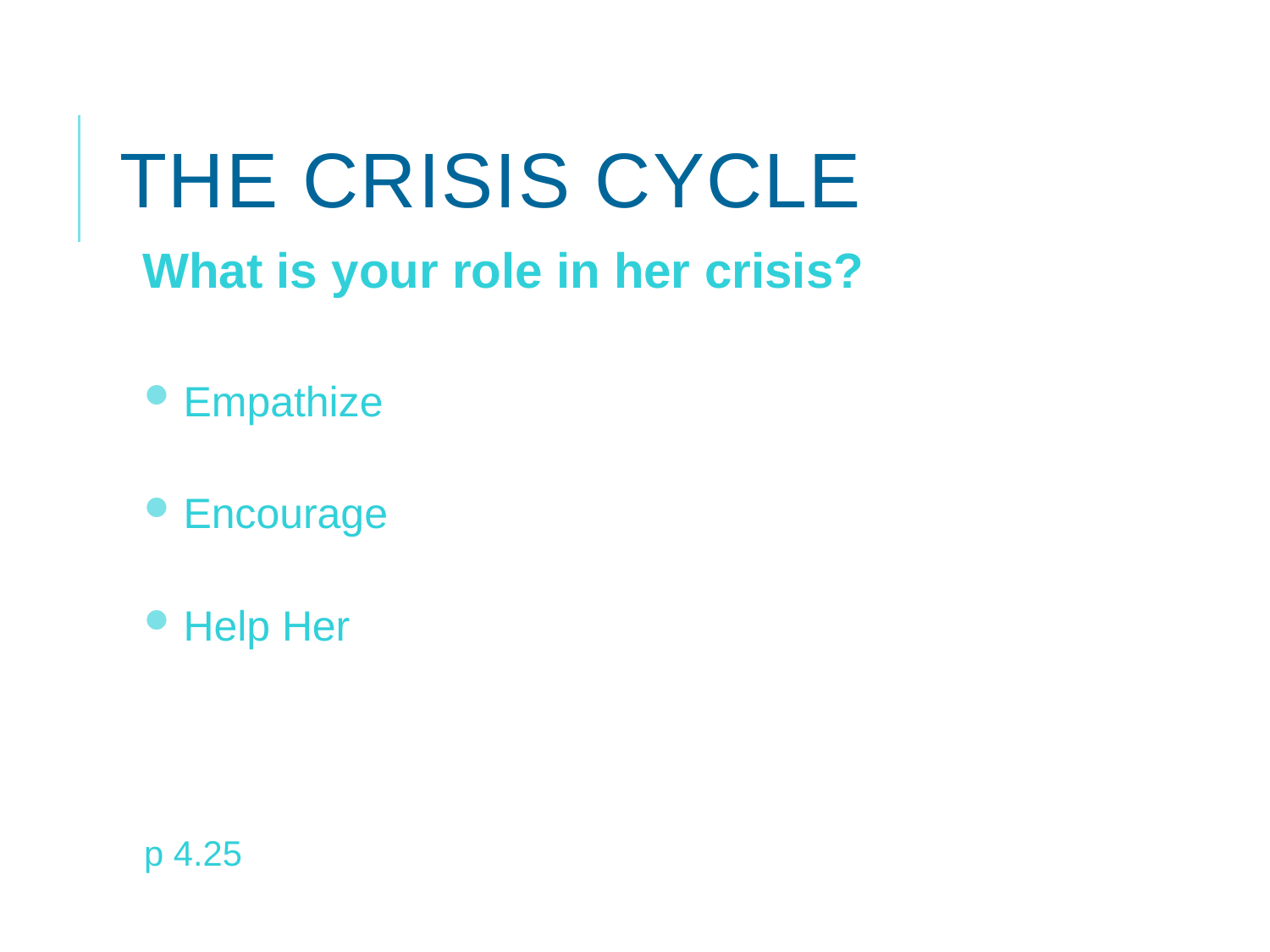

# The Crisis Cycle
What is your role in her crisis?

Empathize
Encourage
Help Her

p 4.25